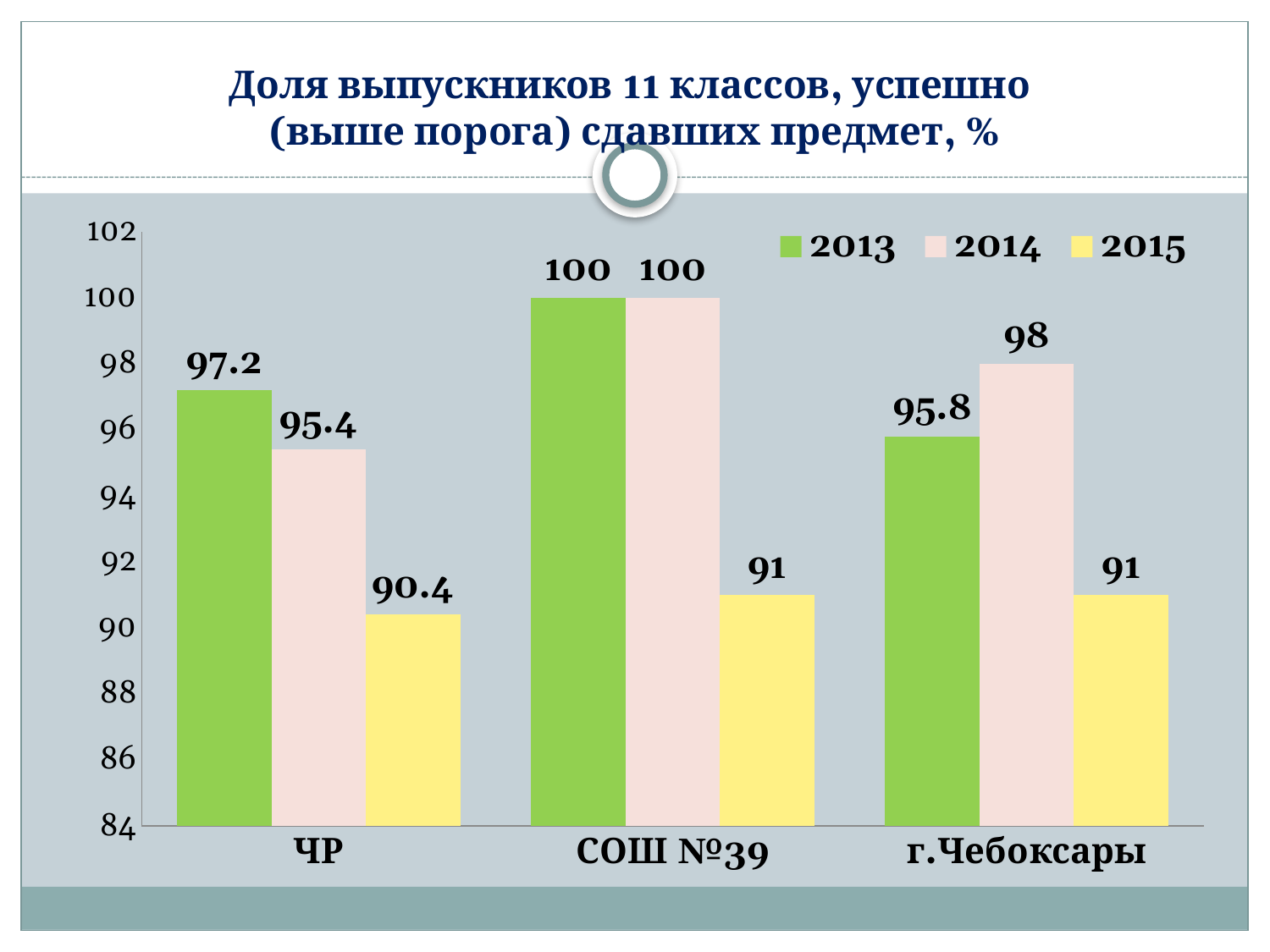

# Доля выпускников 11 классов, успешно (выше порога) сдавших предмет, %

### Chart

| Category | 2013 | 2014 | 2015 |
|---|---|---|---|
| ЧР | 97.2 | 95.4 | 90.4 |
| СОШ №39 | 100.0 | 100.0 | 91.0 |
| г.Чебоксары | 95.8 | 98.0 | 91.0 |